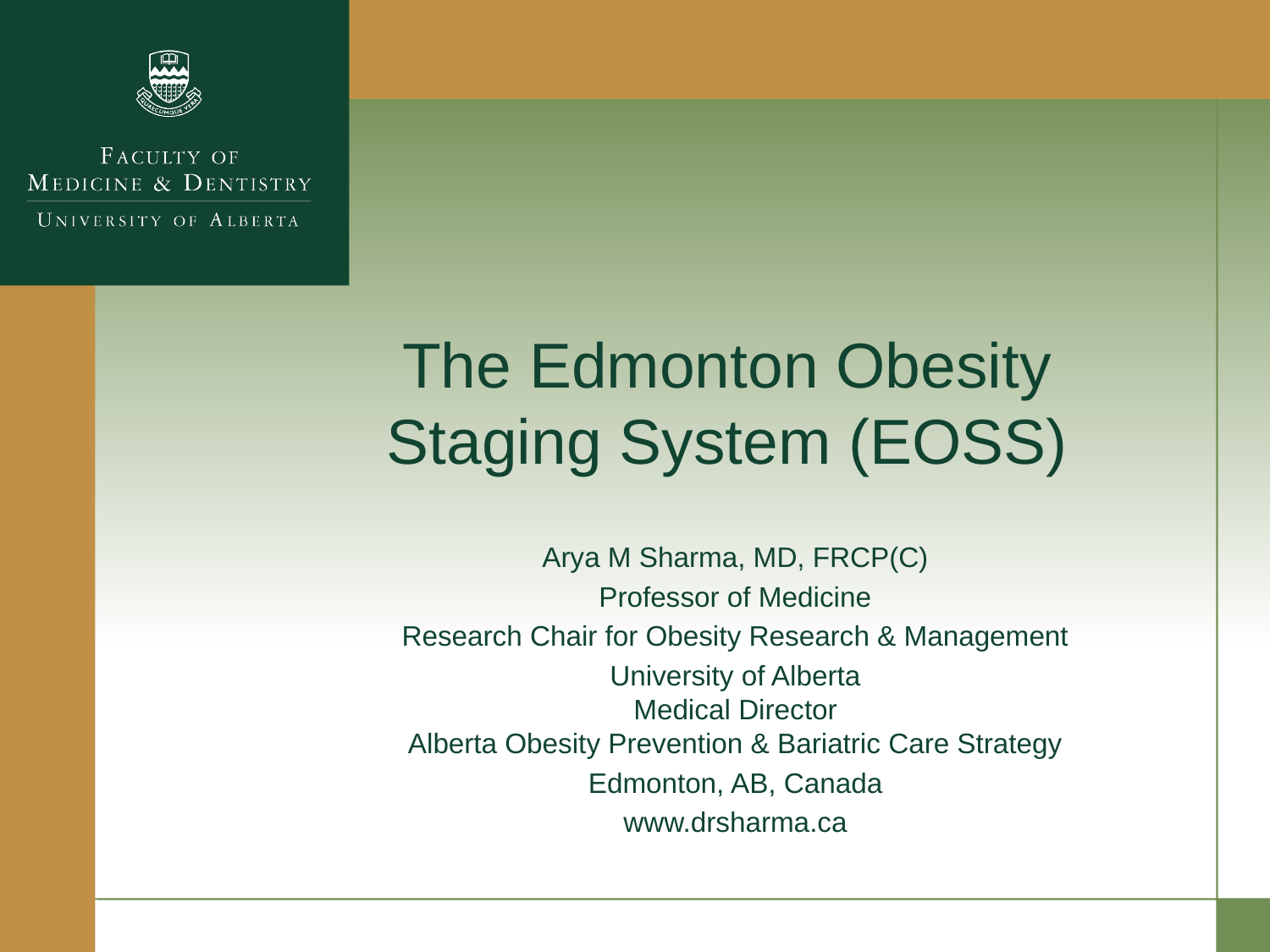

# The Edmonton Obesity Staging System (EOSS)
Arya M Sharma, MD, FRCP(C)
Professor of Medicine
Research Chair for Obesity Research & Management
University of Alberta
Medical Director
Alberta Obesity Prevention & Bariatric Care Strategy
Edmonton, AB, Canada
www.drsharma.ca